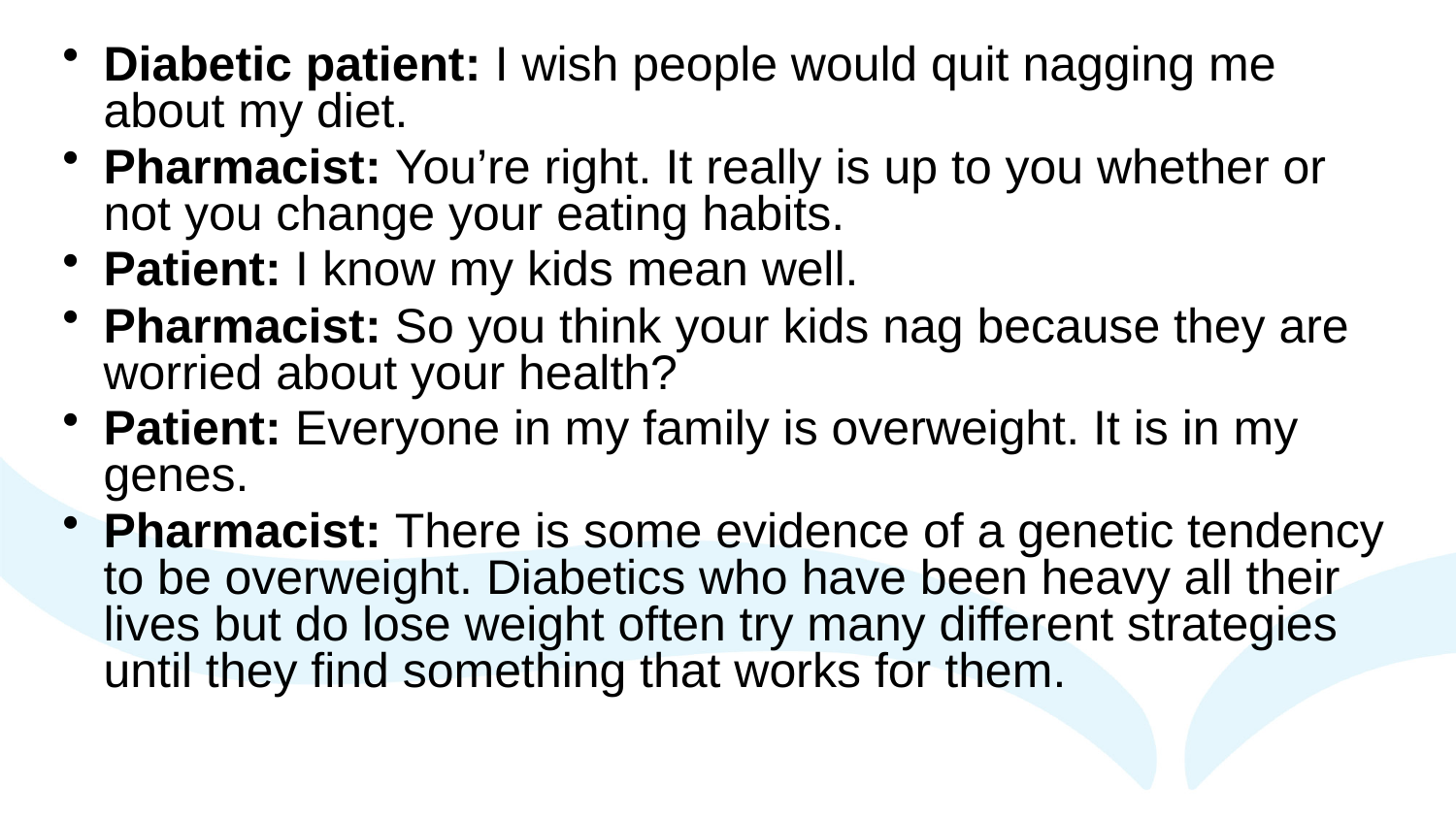

Diabetic patient: I wish people would quit nagging me about my diet.
Pharmacist: You’re right. It really is up to you whether or not you change your eating habits.
Patient: I know my kids mean well.
Pharmacist: So you think your kids nag because they are worried about your health?
Patient: Everyone in my family is overweight. It is in my genes.
Pharmacist: There is some evidence of a genetic tendency to be overweight. Diabetics who have been heavy all their lives but do lose weight often try many different strategies until they find something that works for them.